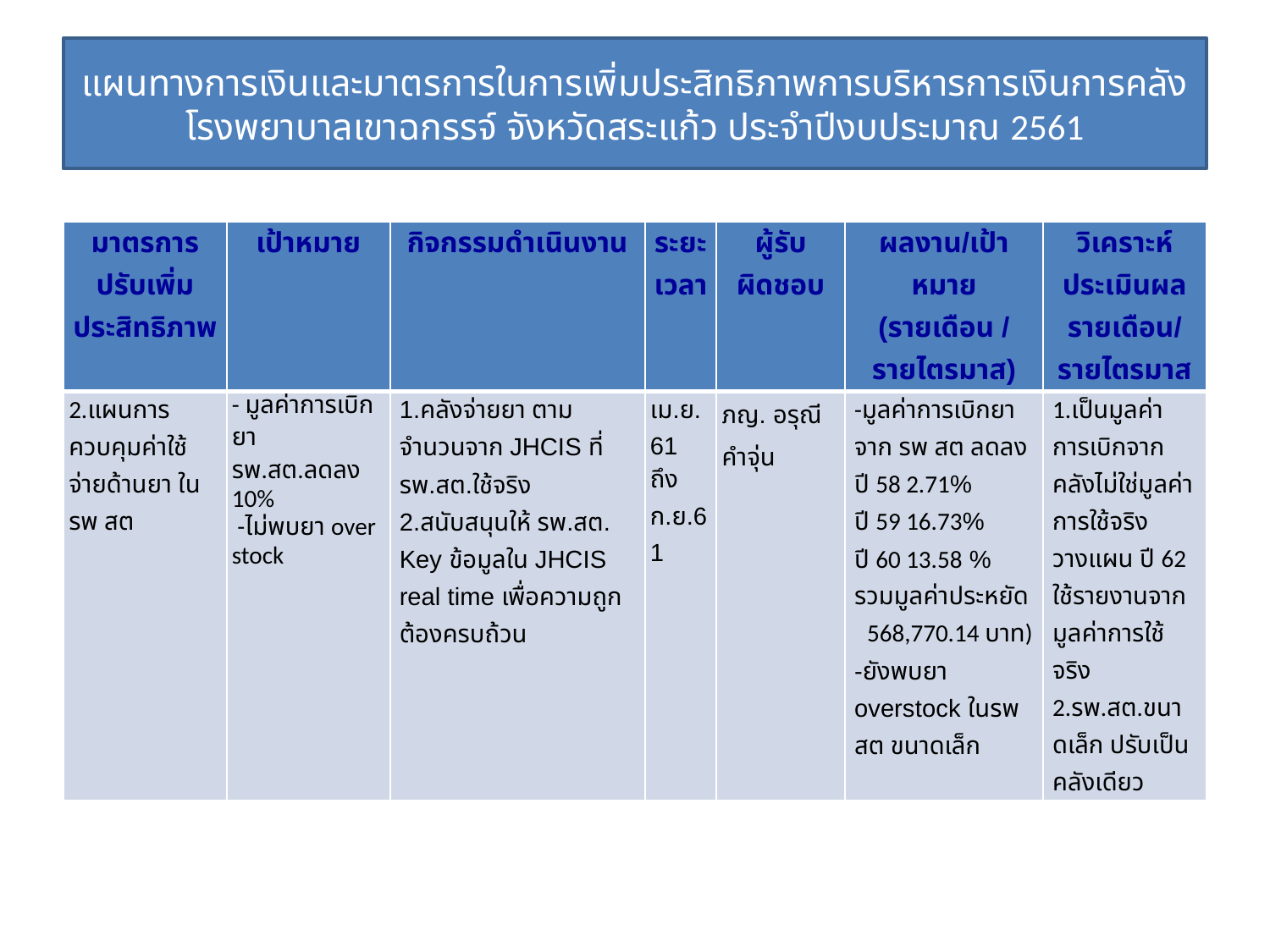

# แผนทางการเงินและมาตรการในการเพิ่มประสิทธิภาพการบริหารการเงินการคลัง โรงพยาบาลเขาฉกรรจ์ จังหวัดสระแก้ว ประจำปีงบประมาณ 2561
| มาตรการปรับเพิ่ม ประสิทธิภาพ | เป้าหมาย | กิจกรรมดำเนินงาน | ระยะ เวลา | ผู้รับ ผิดชอบ | ผลงาน/เป้าหมาย (รายเดือน / รายไตรมาส) | วิเคราะห์ประเมินผลรายเดือน/ รายไตรมาส |
| --- | --- | --- | --- | --- | --- | --- |
| 2.แผนการควบคุมค่าใช้จ่ายด้านยา ใน รพ สต | - มูลค่าการเบิกยา รพ.สต.ลดลง 10% -ไม่พบยา over stock | 1.คลังจ่ายยา ตามจำนวนจาก JHCIS ที่รพ.สต.ใช้จริง 2.สนับสนุนให้ รพ.สต. Key ข้อมูลใน JHCIS real time เพื่อความถูกต้องครบถ้วน | เม.ย.61 ถึง ก.ย.61 | ภญ. อรุณี คำจุ่น | -มูลค่าการเบิกยาจาก รพ สต ลดลง ปี 58 2.71% ปี 59 16.73% ปี 60 13.58 % รวมมูลค่าประหยัด 568,770.14 บาท) -ยังพบยา overstock ในรพ สต ขนาดเล็ก | 1.เป็นมูลค่าการเบิกจากคลังไม่ใช่มูลค่าการใช้จริง วางแผน ปี 62 ใช้รายงานจากมูลค่าการใช้จริง 2.รพ.สต.ขนาดเล็ก ปรับเป็นคลังเดียว |